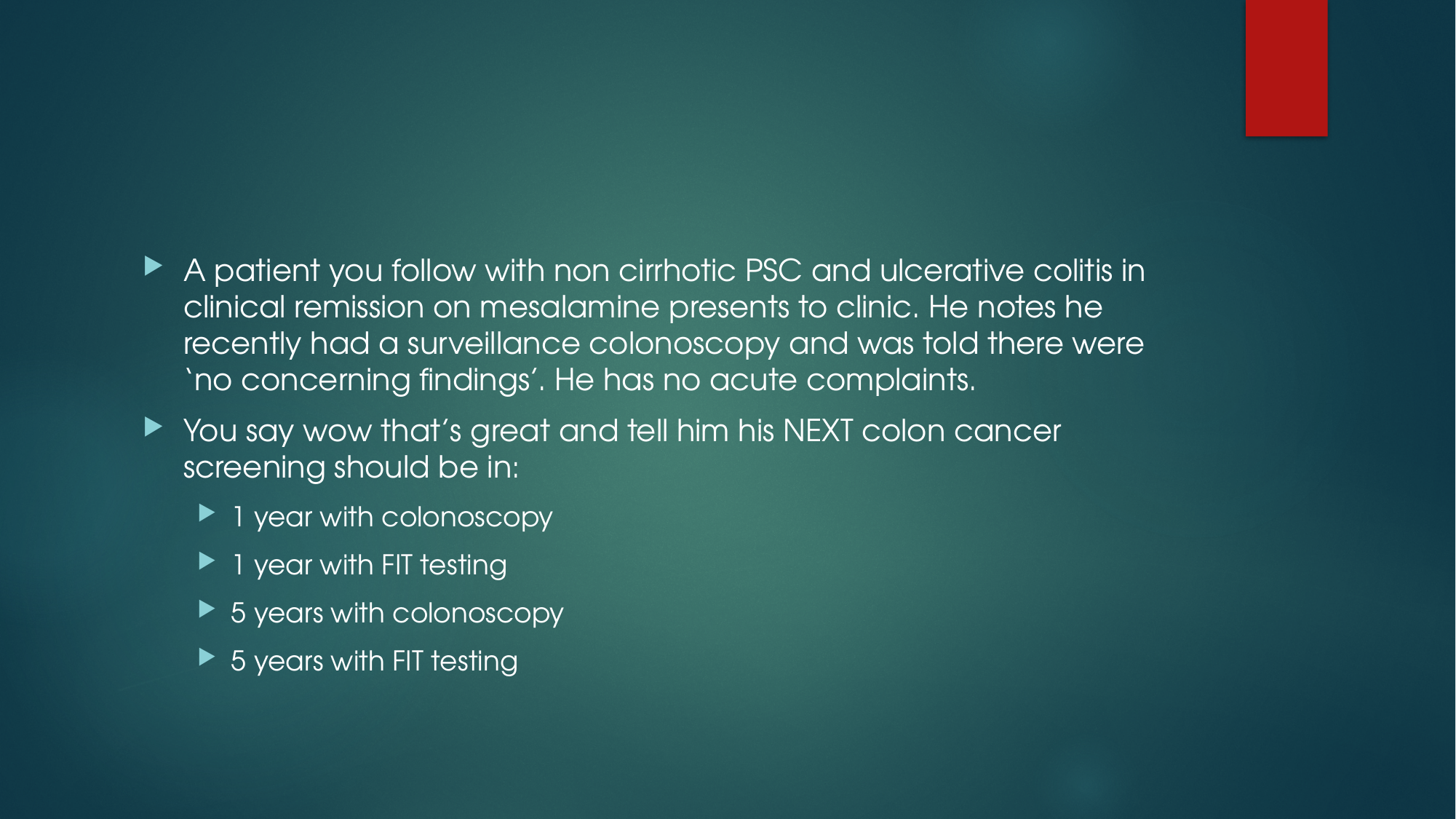

#
A patient you follow with non cirrhotic PSC and ulcerative colitis in clinical remission on mesalamine presents to clinic. He notes he recently had a surveillance colonoscopy and was told there were ‘no concerning findings’. He has no acute complaints.
You say wow that’s great and tell him his NEXT colon cancer screening should be in:
1 year with colonoscopy
1 year with FIT testing
5 years with colonoscopy
5 years with FIT testing